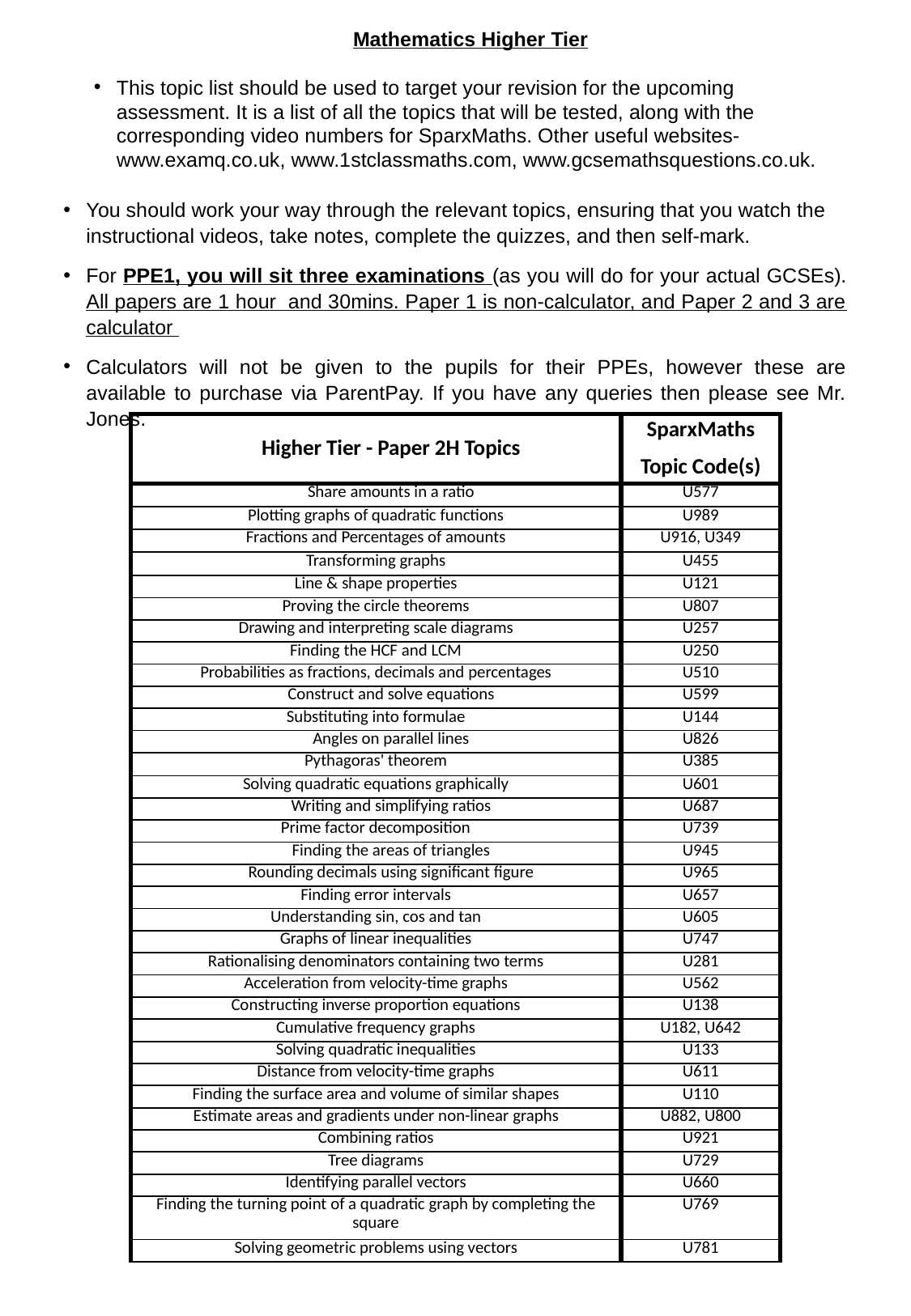

Mathematics Higher Tier

This topic list should be used to target your revision for the upcoming assessment. It is a list of all the topics that will be tested, along with the corresponding video numbers for SparxMaths. Other useful websites- www.examq.co.uk, www.1stclassmaths.com, www.gcsemathsquestions.co.uk.

You should work your way through the relevant topics, ensuring that you watch the instructional videos, take notes, complete the quizzes, and then self-mark.
For PPE1, you will sit three examinations (as you will do for your actual GCSEs). All papers are 1 hour  and 30mins. Paper 1 is non-calculator, and Paper 2 and 3 are calculator
Calculators will not be given to the pupils for their PPEs, however these are available to purchase via ParentPay. If you have any queries then please see Mr. Jones.
| Higher Tier - Paper 2H Topics | SparxMaths Topic Code(s) |
| --- | --- |
| Share amounts in a ratio | U577 |
| Plotting graphs of quadratic functions | U989 |
| Fractions and Percentages of amounts | U916, U349 |
| Transforming graphs | U455 |
| Line & shape properties | U121 |
| Proving the circle theorems | U807 |
| Drawing and interpreting scale diagrams | U257 |
| Finding the HCF and LCM | U250 |
| Probabilities as fractions, decimals and percentages | U510 |
| Construct and solve equations | U599 |
| Substituting into formulae | U144 |
| Angles on parallel lines | U826 |
| Pythagoras' theorem | U385 |
| Solving quadratic equations graphically | U601 |
| Writing and simplifying ratios | U687 |
| Prime factor decomposition | U739 |
| Finding the areas of triangles | U945 |
| Rounding decimals using significant figure | U965 |
| Finding error intervals | U657 |
| Understanding sin, cos and tan | U605 |
| Graphs of linear inequalities | U747 |
| Rationalising denominators containing two terms | U281 |
| Acceleration from velocity-time graphs | U562 |
| Constructing inverse proportion equations | U138 |
| Cumulative frequency graphs | U182, U642 |
| Solving quadratic inequalities | U133 |
| Distance from velocity-time graphs | U611 |
| Finding the surface area and volume of similar shapes | U110 |
| Estimate areas and gradients under non-linear graphs | U882, U800 |
| Combining ratios | U921 |
| Tree diagrams | U729 |
| Identifying parallel vectors | U660 |
| Finding the turning point of a quadratic graph by completing the square | U769 |
| Solving geometric problems using vectors | U781 |